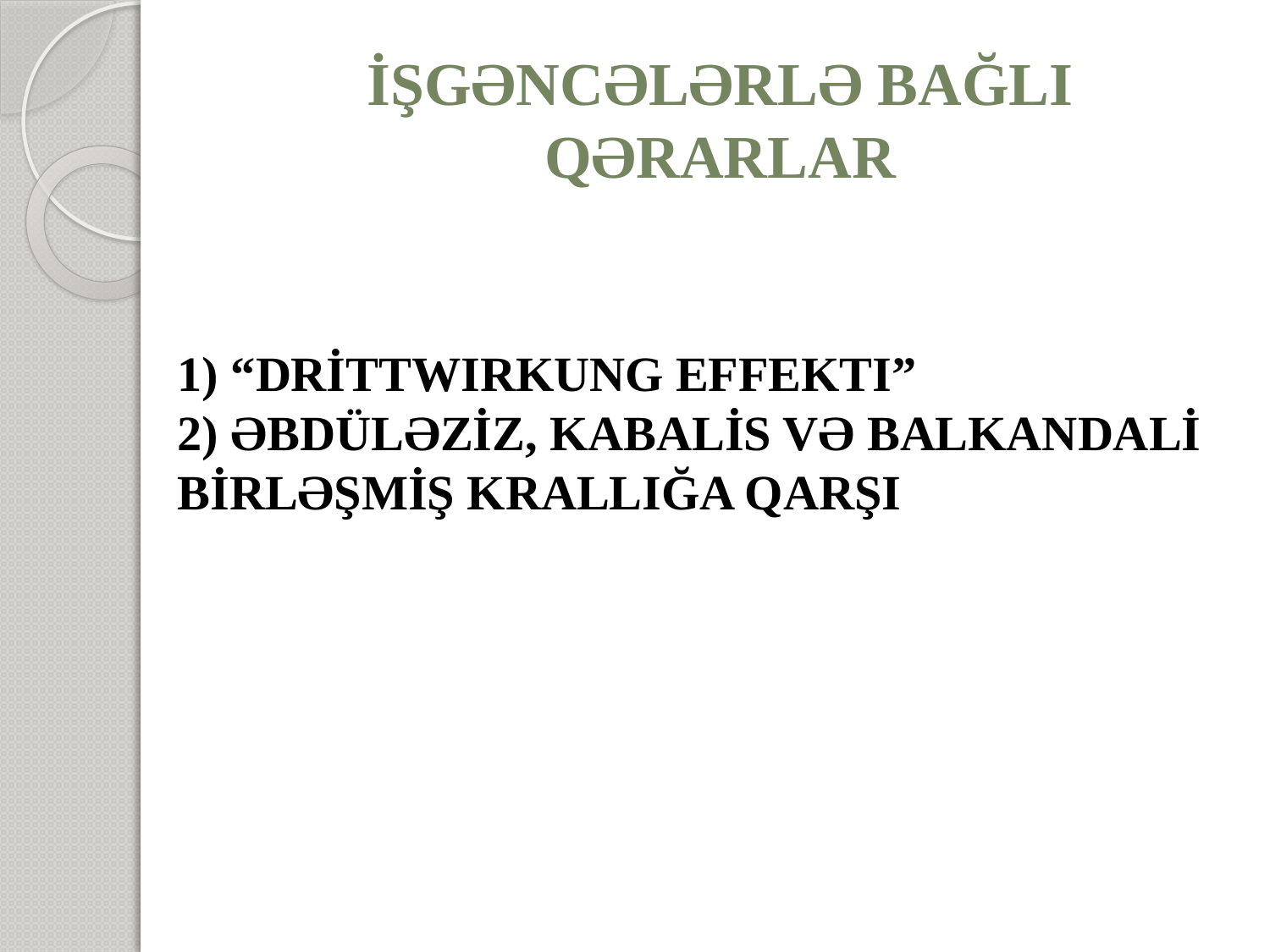

# İŞGƏNCƏLƏRLƏ BAĞLI QƏRARLAR
1) “DRİTTWIRKUNG EFFEKTI”
2) ƏBDÜLƏZİZ, KABALİS VƏ BALKANDALİ BİRLƏŞMİŞ KRALLIĞA QARŞI